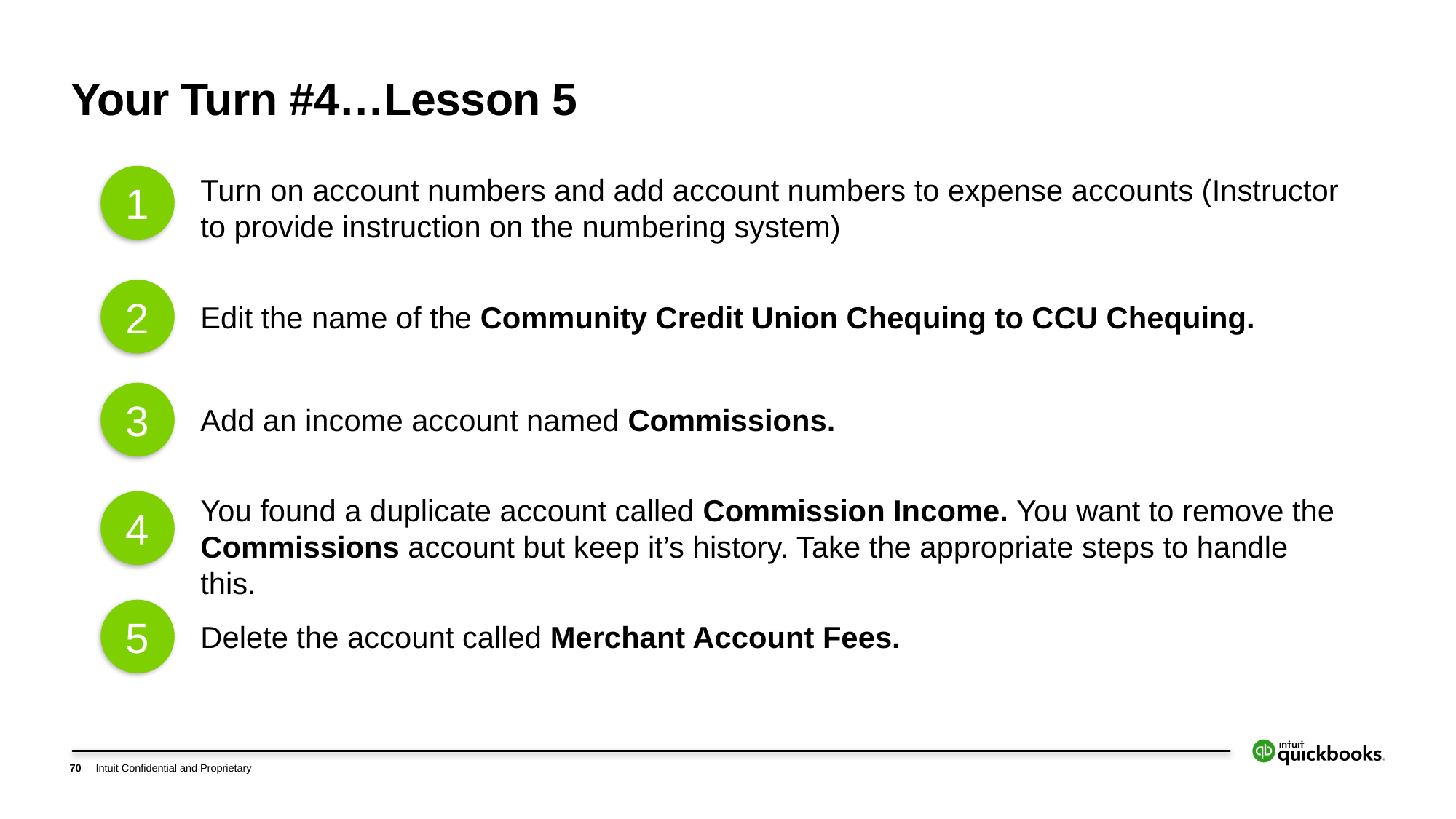

# Your Turn #4…Lesson 5
1
Turn on account numbers and add account numbers to expense accounts (Instructor to provide instruction on the numbering system)
2
Edit the name of the Community Credit Union Chequing to CCU Chequing.
3
Add an income account named Commissions.
You found a duplicate account called Commission Income. You want to remove the Commissions account but keep it’s history. Take the appropriate steps to handle this.
4
5
Delete the account called Merchant Account Fees.